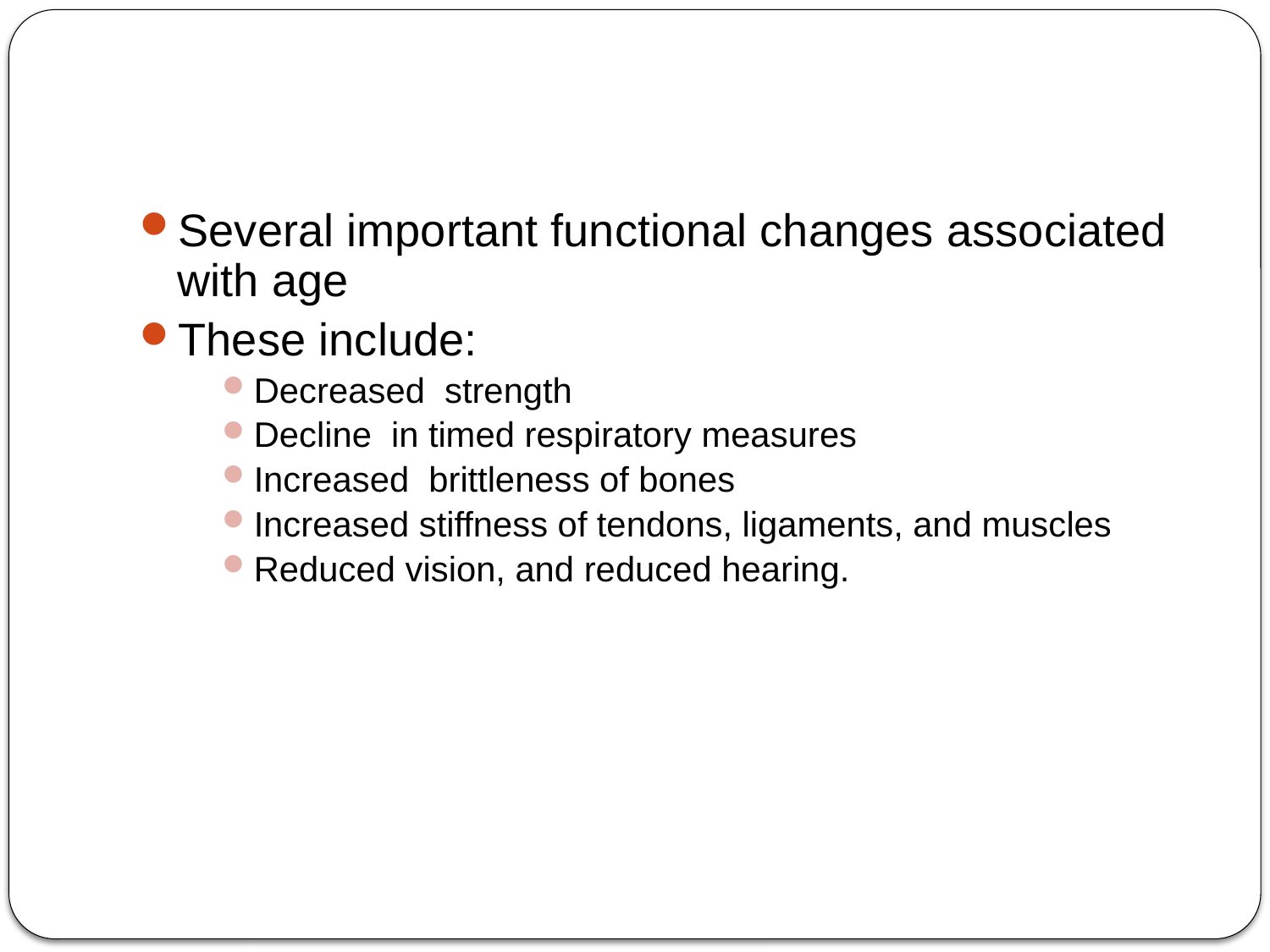

Several important functional changes associated with age
These include:
Decreased  strength
Decline  in timed respiratory measures
Increased  brittleness of bones
Increased stiffness of tendons, ligaments, and muscles
Reduced vision, and reduced hearing.